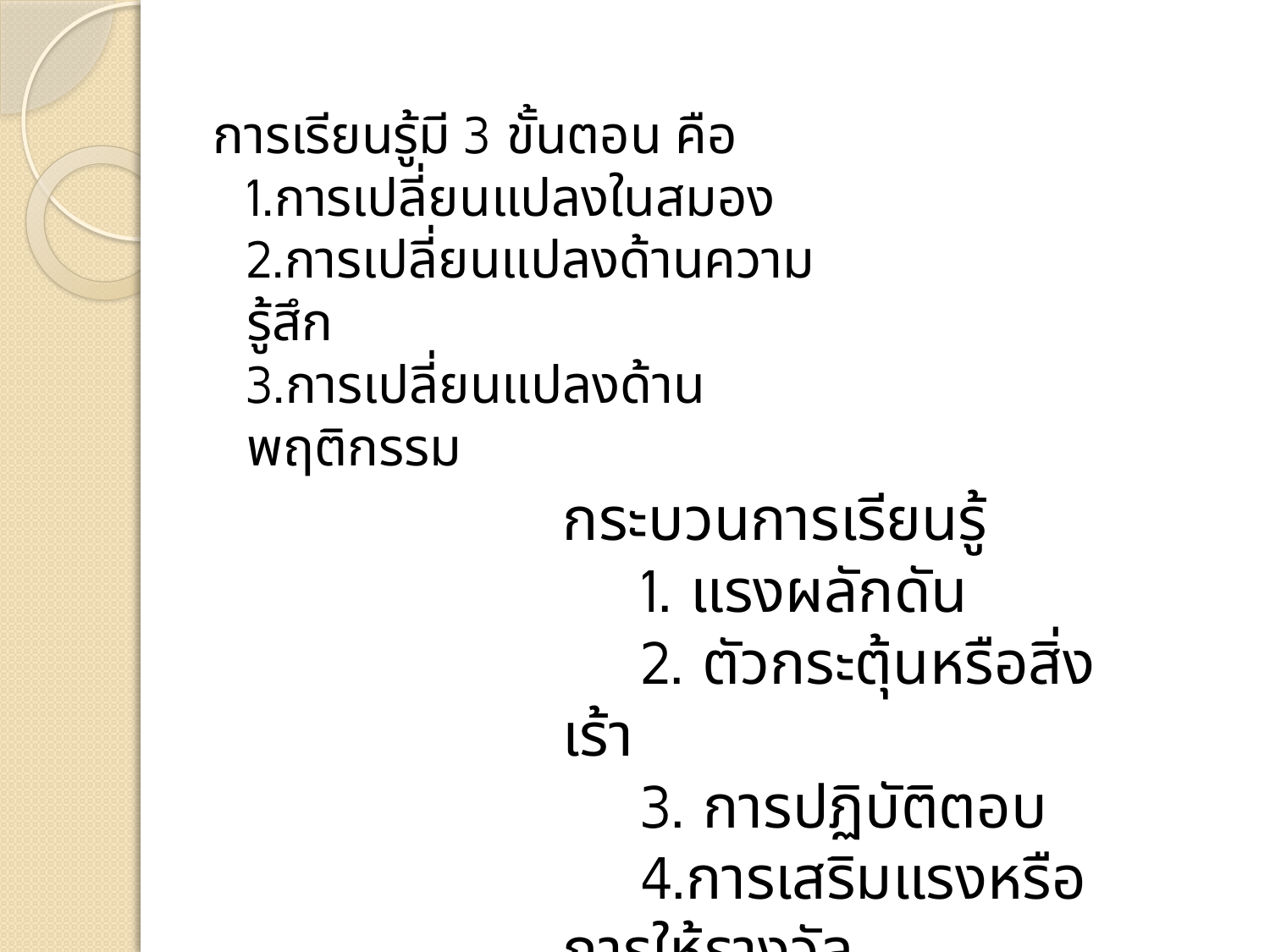

การเรียนรู้มี 3 ขั้นตอน คือ
1.การเปลี่ยนแปลงในสมอง
2.การเปลี่ยนแปลงด้านความรู้สึก
3.การเปลี่ยนแปลงด้านพฤติกรรม

กระบวนการเรียนรู้
     1. แรงผลักดัน
     2. ตัวกระตุ้นหรือสิ่งเร้า
     3. การปฏิบัติตอบ
     4.การเสริมแรงหรือการให้รางวัล